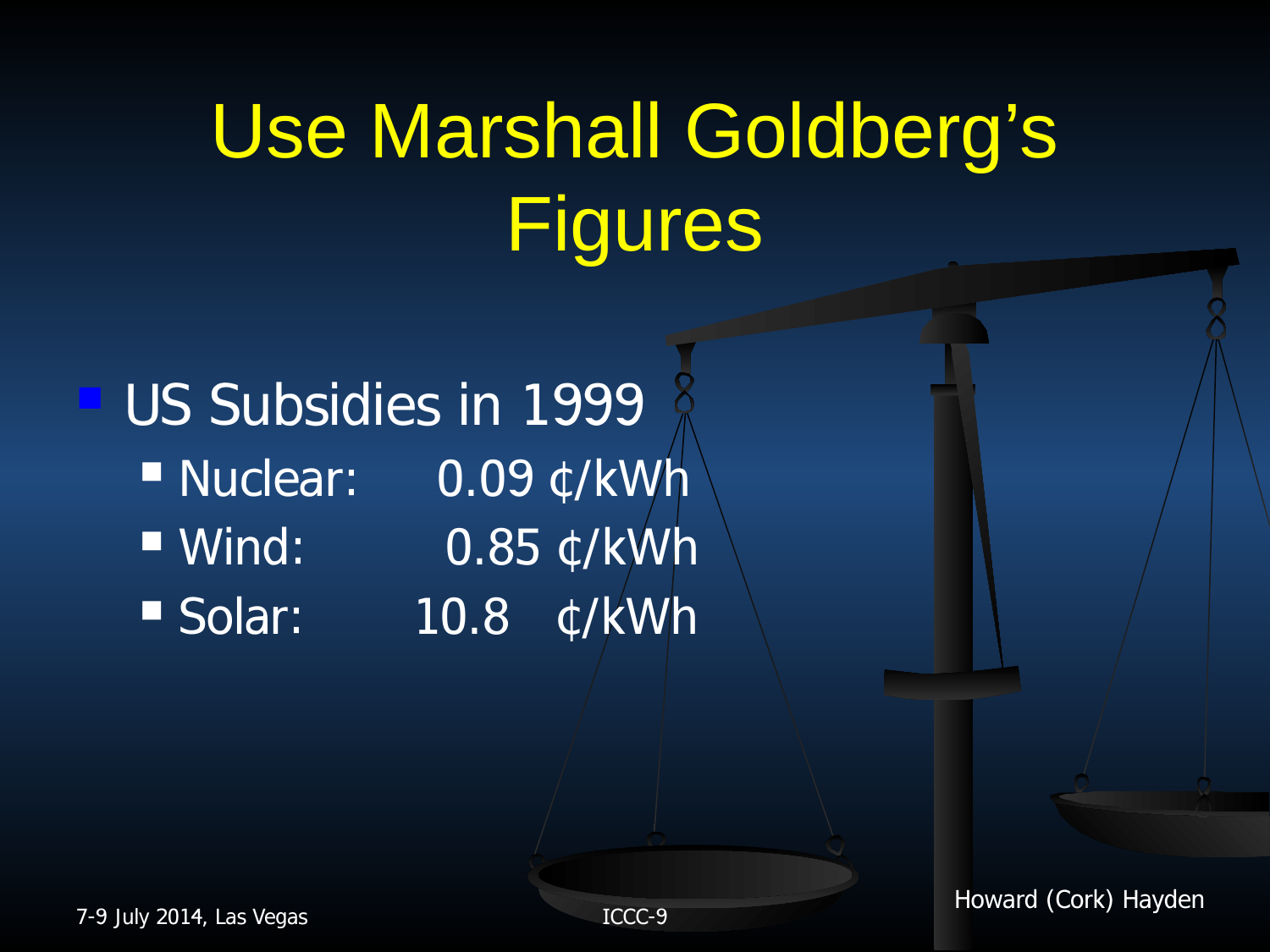

# Use Marshall Goldberg’s Figures
US Subsidies in 1999
Nuclear:     0.09 ¢/kWh
Wind:         0.85 ¢/kWh
Solar:       10.8   ¢/kWh
7-9 July 2014, Las Vegas
ICCC-9